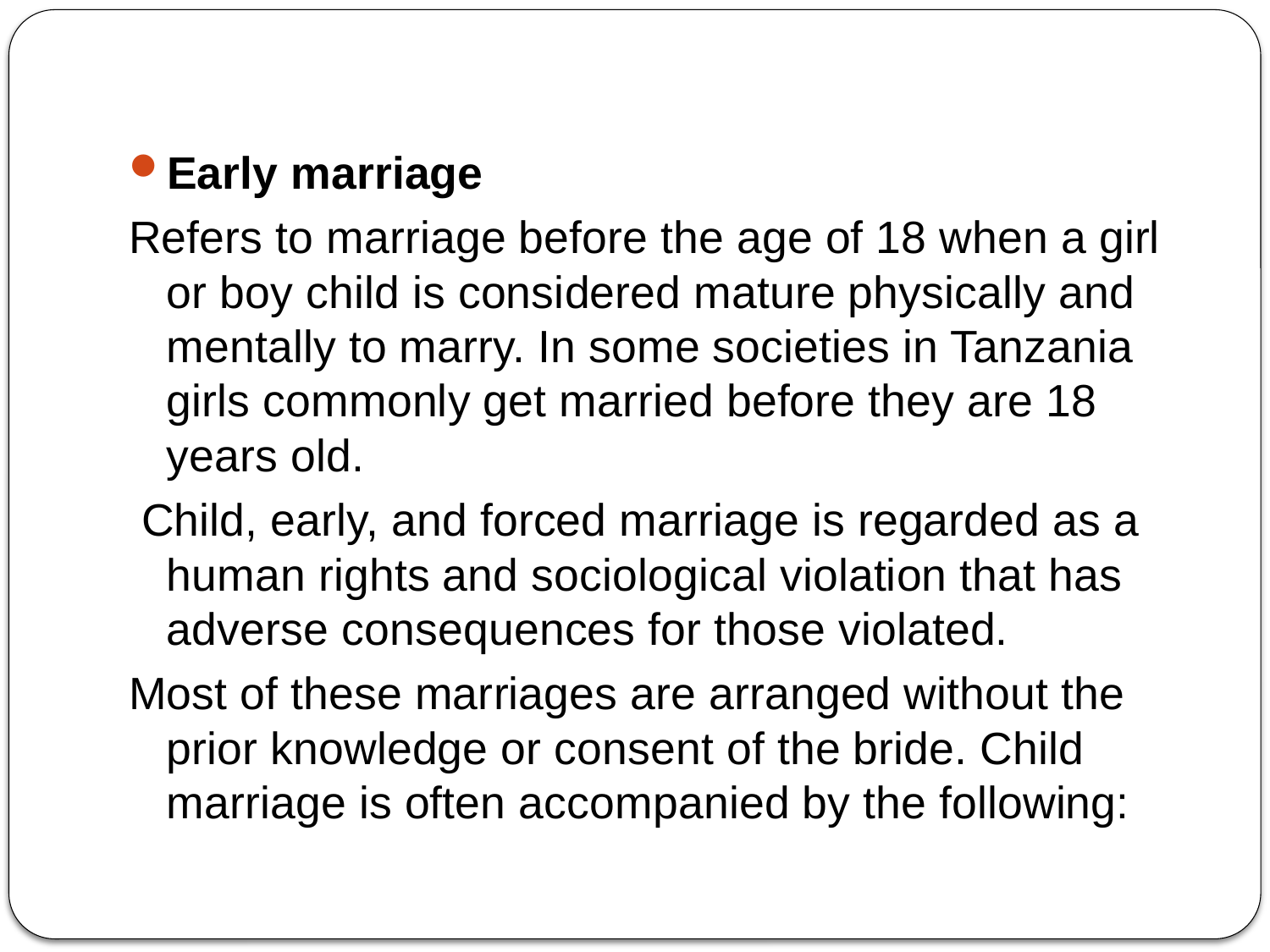

#
Early marriage
Refers to marriage before the age of 18 when a girl or boy child is considered mature physically and mentally to marry. In some societies in Tanzania girls commonly get married before they are 18 years old.
 Child, early, and forced marriage is regarded as a human rights and sociological violation that has adverse consequences for those violated.
Most of these marriages are arranged without the prior knowledge or consent of the bride. Child marriage is often accompanied by the following: